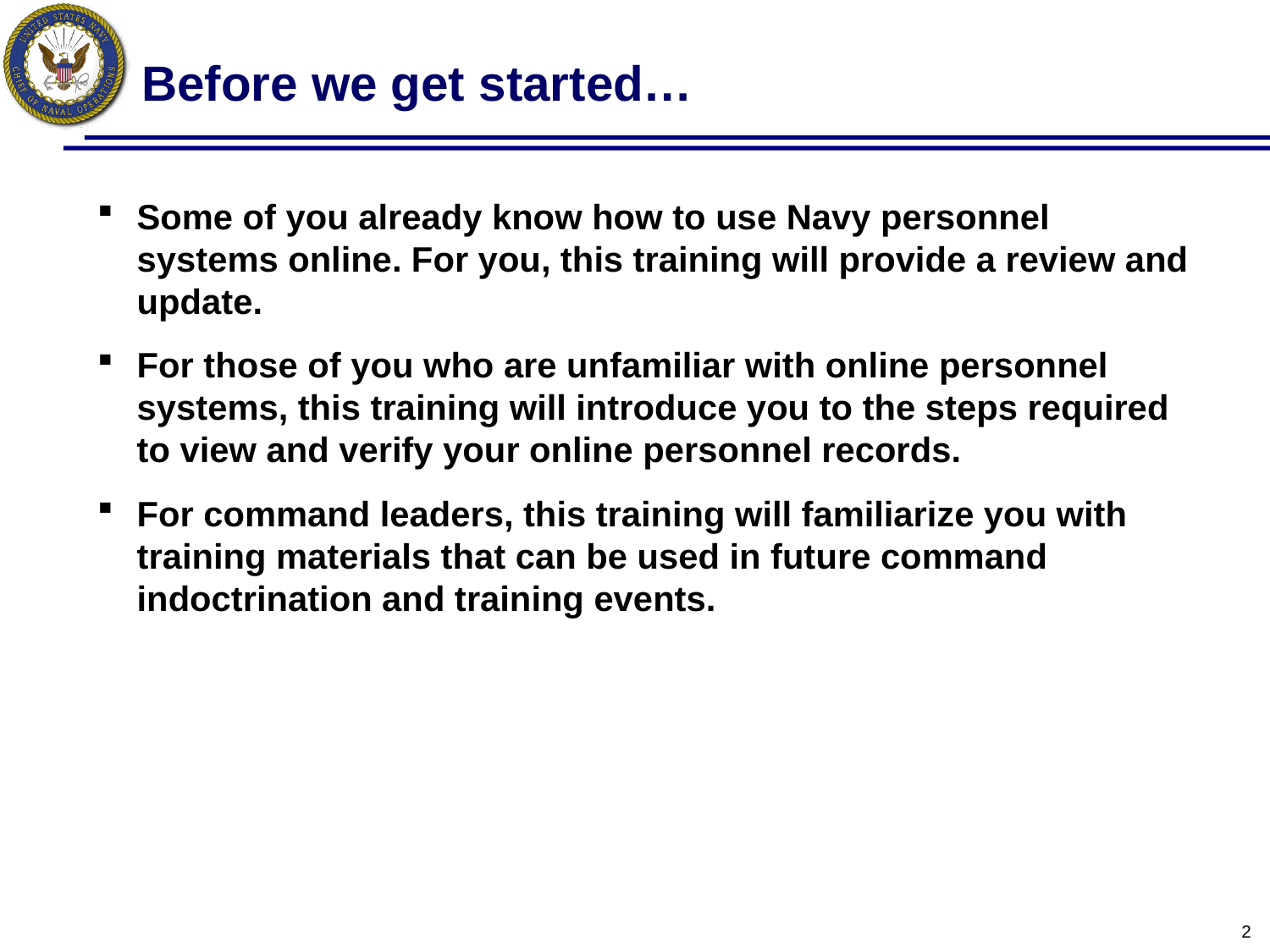

# Before we get started…
Some of you already know how to use Navy personnel systems online. For you, this training will provide a review and update.
For those of you who are unfamiliar with online personnel systems, this training will introduce you to the steps required to view and verify your online personnel records.
For command leaders, this training will familiarize you with training materials that can be used in future command indoctrination and training events.
2